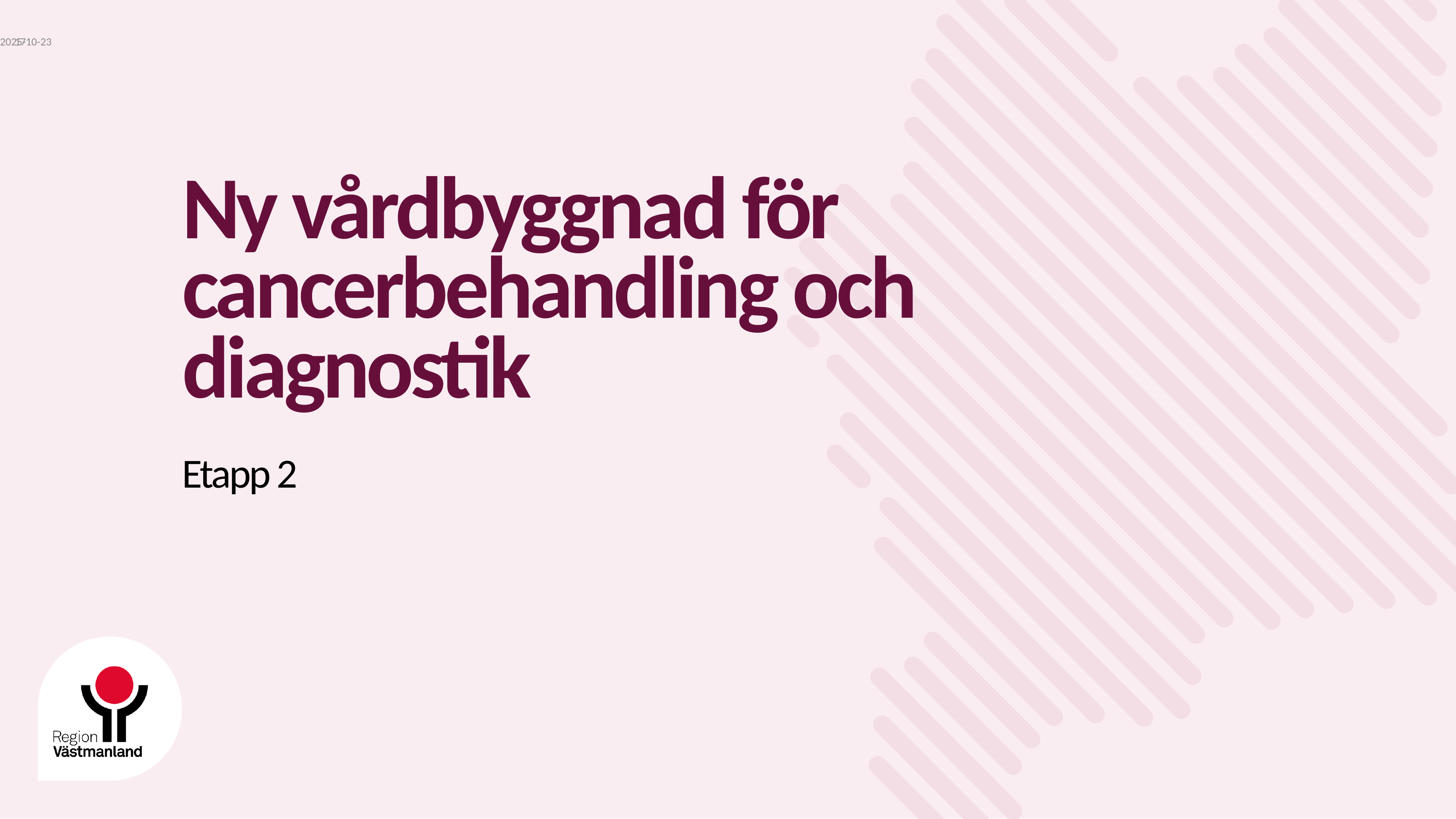

2025-10-23
17
# Ny vårdbyggnad för cancerbehandling och diagnostik
Etapp 2